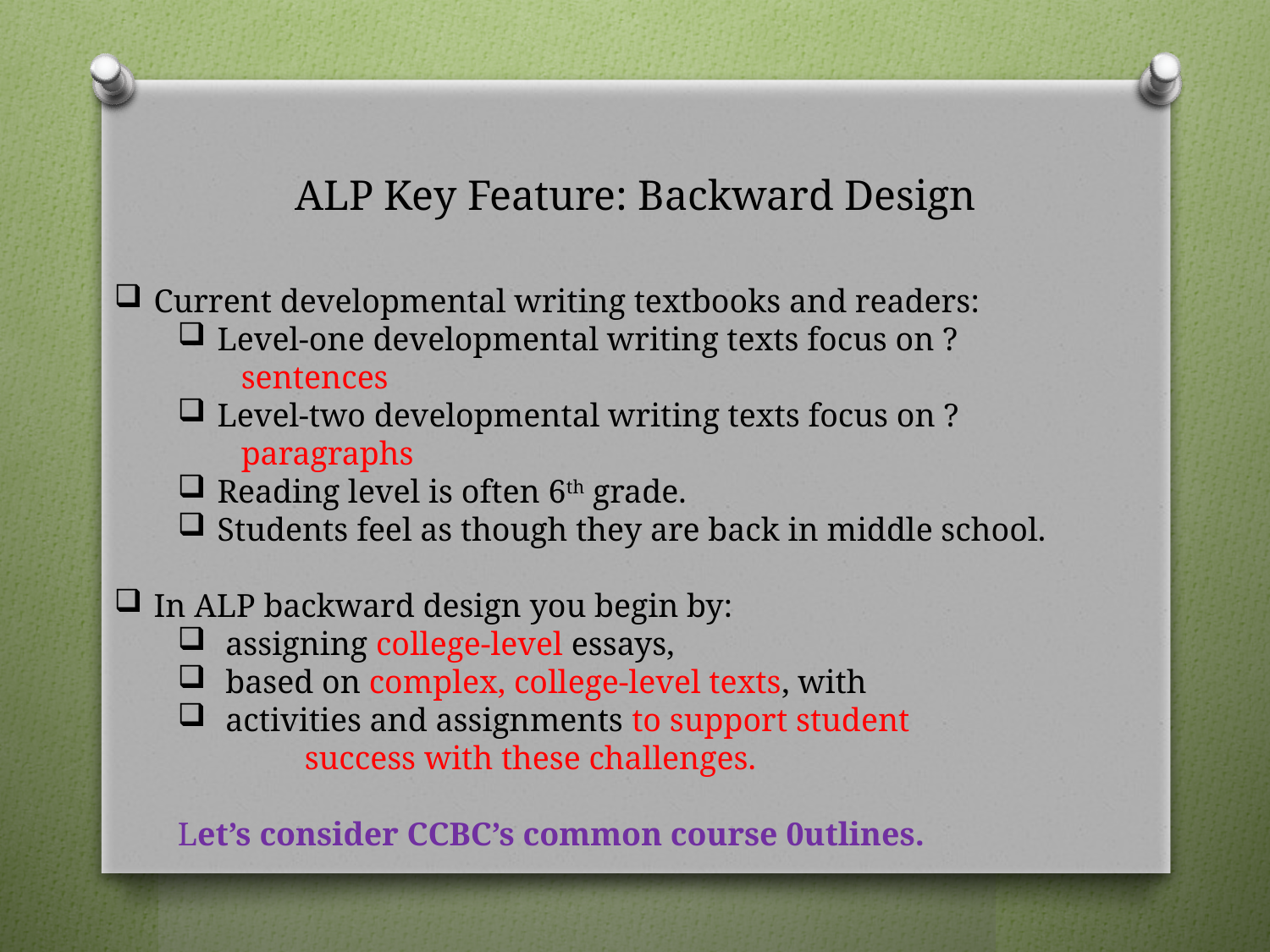

# ALP Key Feature: Backward Design
Current developmental writing textbooks and readers:
Level-one developmental writing texts focus on ?
sentences
Level-two developmental writing texts focus on ?
paragraphs
Reading level is often 6th grade.
Students feel as though they are back in middle school.

In ALP backward design you begin by:
 assigning college-level essays,
 based on complex, college-level texts, with
 activities and assignments to support student
	success with these challenges.

Let’s consider CCBC’s common course 0utlines.